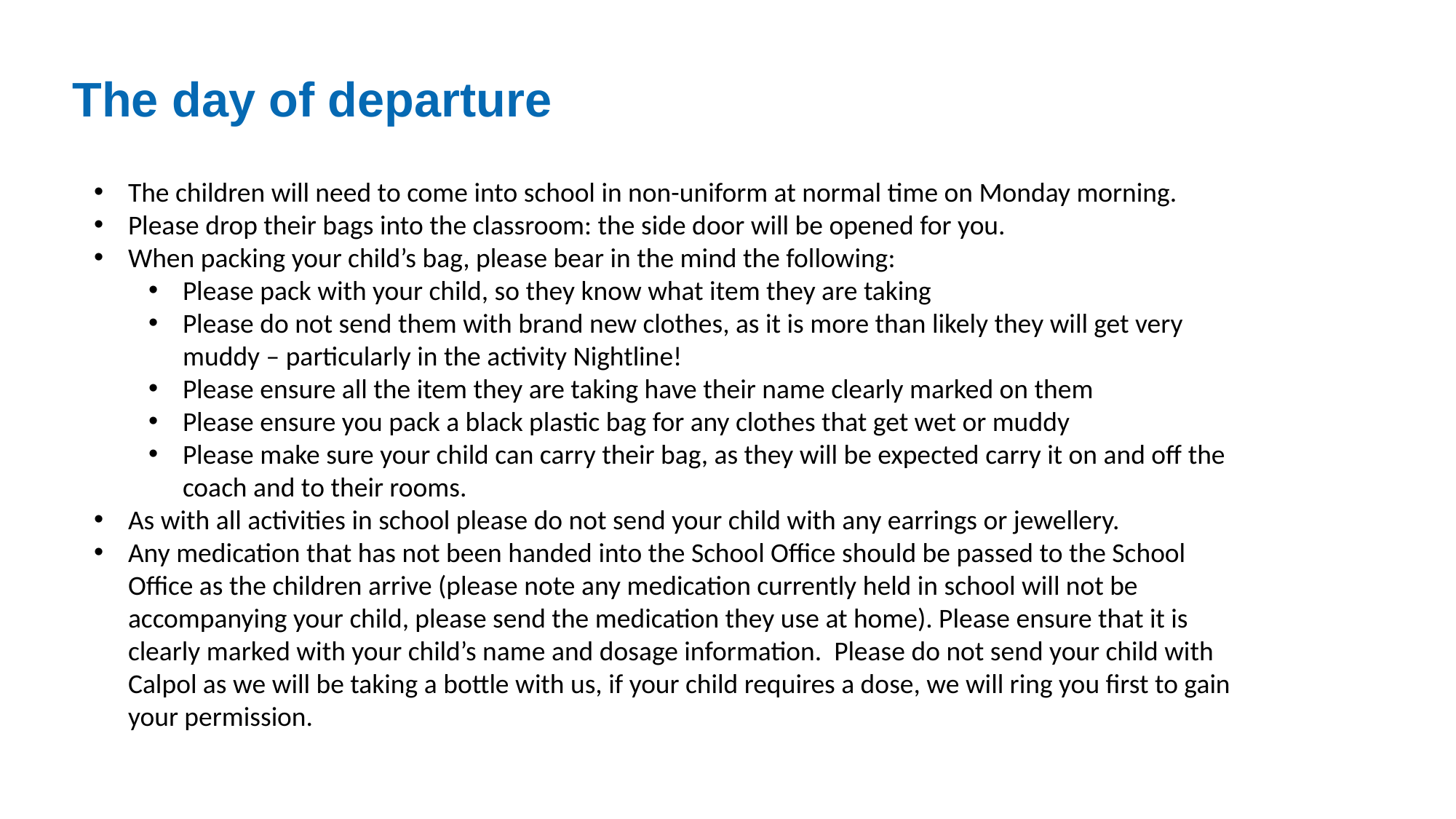

The day of departure
The children will need to come into school in non-uniform at normal time on Monday morning.
Please drop their bags into the classroom: the side door will be opened for you.
When packing your child’s bag, please bear in the mind the following:
Please pack with your child, so they know what item they are taking
Please do not send them with brand new clothes, as it is more than likely they will get very muddy – particularly in the activity Nightline!
Please ensure all the item they are taking have their name clearly marked on them
Please ensure you pack a black plastic bag for any clothes that get wet or muddy
Please make sure your child can carry their bag, as they will be expected carry it on and off the coach and to their rooms.
As with all activities in school please do not send your child with any earrings or jewellery.
Any medication that has not been handed into the School Office should be passed to the School Office as the children arrive (please note any medication currently held in school will not be accompanying your child, please send the medication they use at home). Please ensure that it is clearly marked with your child’s name and dosage information.  Please do not send your child with Calpol as we will be taking a bottle with us, if your child requires a dose, we will ring you first to gain your permission.